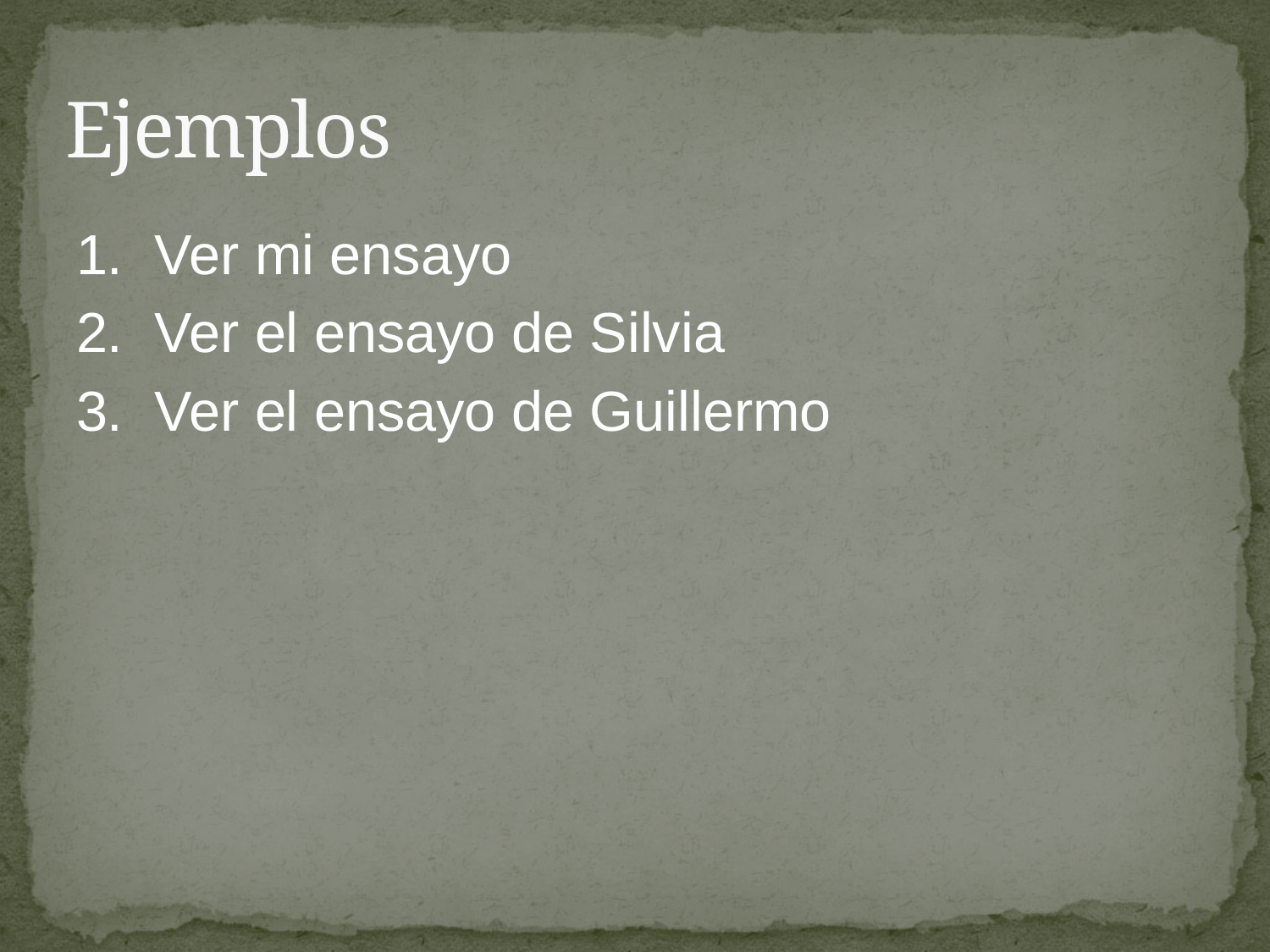

# Ejemplos
1.	Ver mi ensayo
2.	Ver el ensayo de Silvia
3.	Ver el ensayo de Guillermo